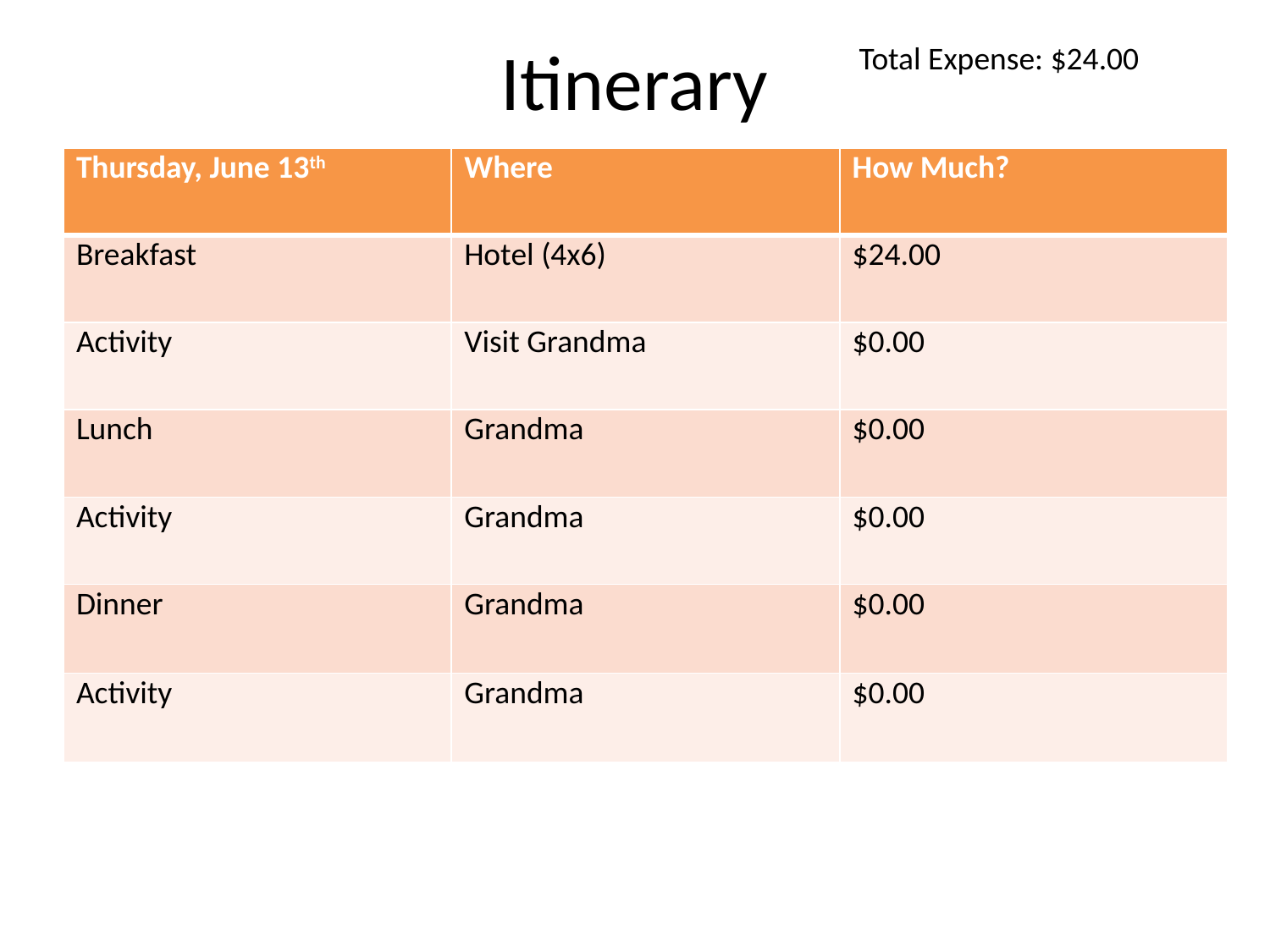

# Itinerary
Total Expense: $24.00
| Thursday, June 13th | Where | How Much? |
| --- | --- | --- |
| Breakfast | Hotel (4x6) | $24.00 |
| Activity | Visit Grandma | $0.00 |
| Lunch | Grandma | $0.00 |
| Activity | Grandma | $0.00 |
| Dinner | Grandma | $0.00 |
| Activity | Grandma | $0.00 |